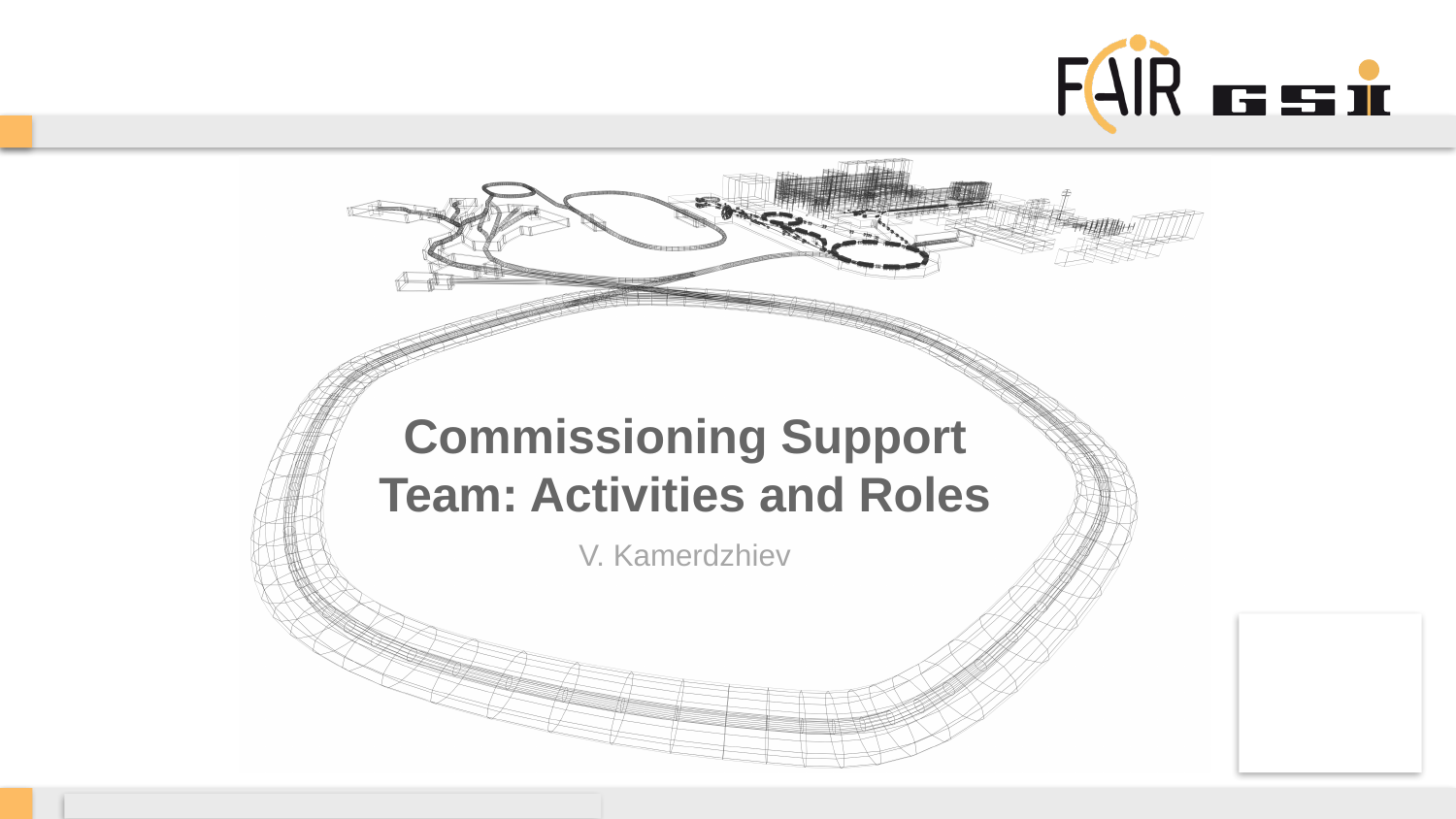

# Commissioning Support Team: Activities and Roles
V. Kamerdzhiev